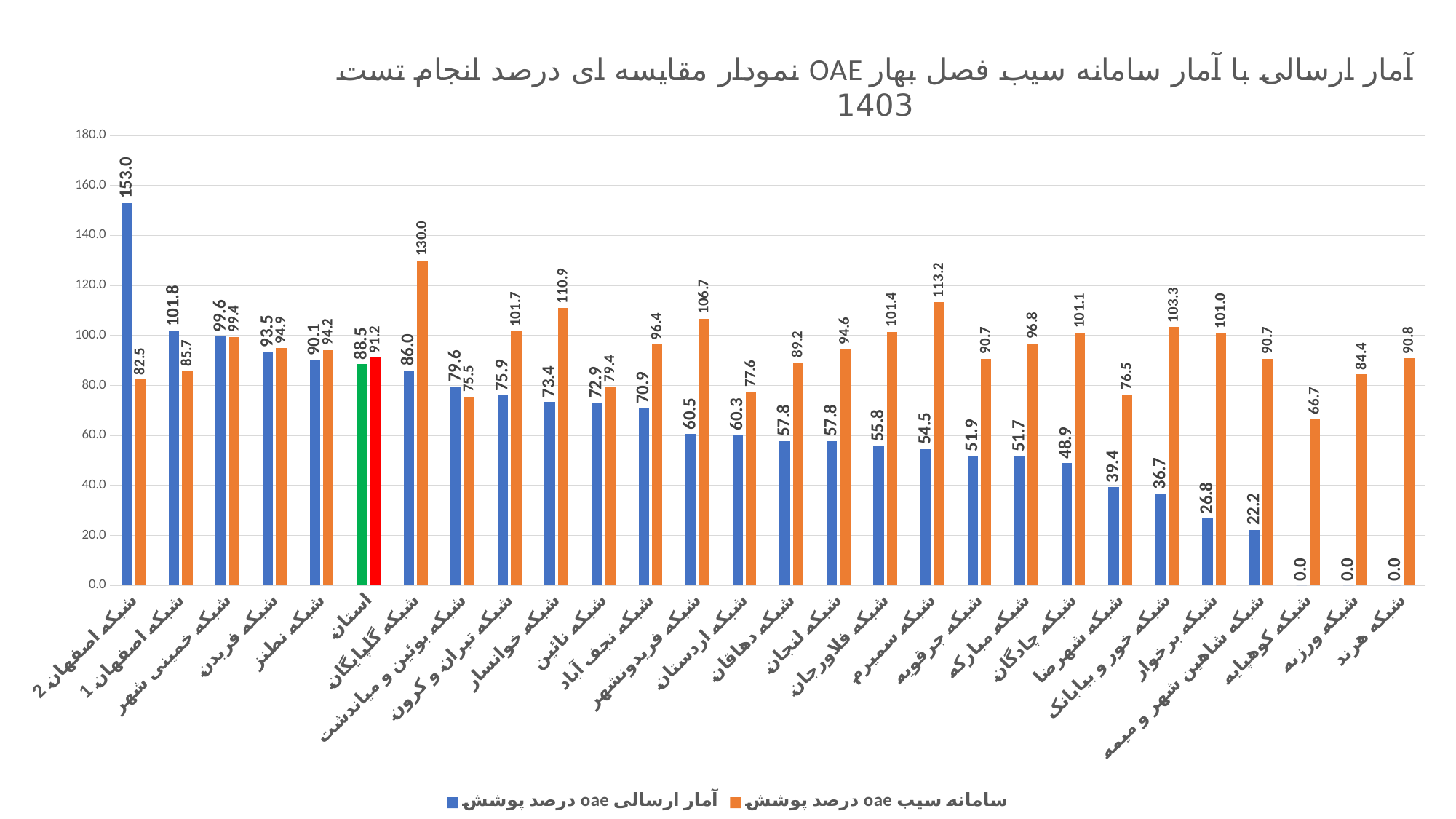

### Chart: نمودار مقایسه ای درصد انجام تست OAE آمار ارسالی با آمار سامانه سیب فصل بهار 1403

| Category | درصد پوشش oae آمار ارسالی | درصد پوشش oae سامانه سیب |
|---|---|---|
| شبکه اصفهان 2 | 153.0196369025565 | 82.47499073731011 |
| شبکه اصفهان 1 | 101.7774343122102 | 85.74188562596599 |
| شبکه خمینی شهر | 99.60435212660732 | 99.40652818991099 |
| شبکه فریدن | 93.47826086956522 | 94.92753623188406 |
| شبکه نطنز | 90.08264462809917 | 94.21487603305785 |
| استان | 88.50519584332534 | 91.18305355715428 |
| شبکه گلپایگان | 85.99033816425121 | 129.95169082125605 |
| شبکه بوئین و میاندشت | 79.59183673469387 | 75.51020408163265 |
| شبکه تیران و کرون | 75.93360995850622 | 101.65975103734439 |
| شبکه خوانسار | 73.4375 | 110.9375 |
| شبکه نائین | 72.89719626168224 | 79.4392523364486 |
| شبکه نجف آباد | 70.94736842105263 | 96.42105263157895 |
| شبکه فریدونشهر | 60.50420168067227 | 106.72268907563026 |
| شبکه اردستان | 60.3448275862069 | 77.58620689655173 |
| شبکه دهاقان | 57.84313725490196 | 89.2156862745098 |
| شبکه لنجان | 57.833089311859446 | 94.5827232796486 |
| شبکه فلاورجان | 55.786736020806245 | 101.43042912873862 |
| شبکه سمیرم | 54.54545454545455 | 113.22314049586777 |
| شبکه جرقویه | 51.851851851851855 | 90.74074074074075 |
| شبکه مبارکه | 51.74013921113689 | 96.75174013921114 |
| شبکه چادگان | 48.888888888888886 | 101.11111111111111 |
| شبکه شهرضا | 39.35643564356435 | 76.48514851485149 |
| شبکه خور و بیابانک | 36.666666666666664 | 103.33333333333333 |
| شبکه برخوار | 26.7578125 | 100.9765625 |
| شبکه شاهین شهر و میمه | 22.22222222222222 | 90.74074074074075 |
| شبکه کوهپایه | 0.0 | 66.66666666666667 |
| شبکه ورزنه | 0.0 | 84.44444444444444 |
| شبکه هرند | 0.0 | 90.78947368421052 |